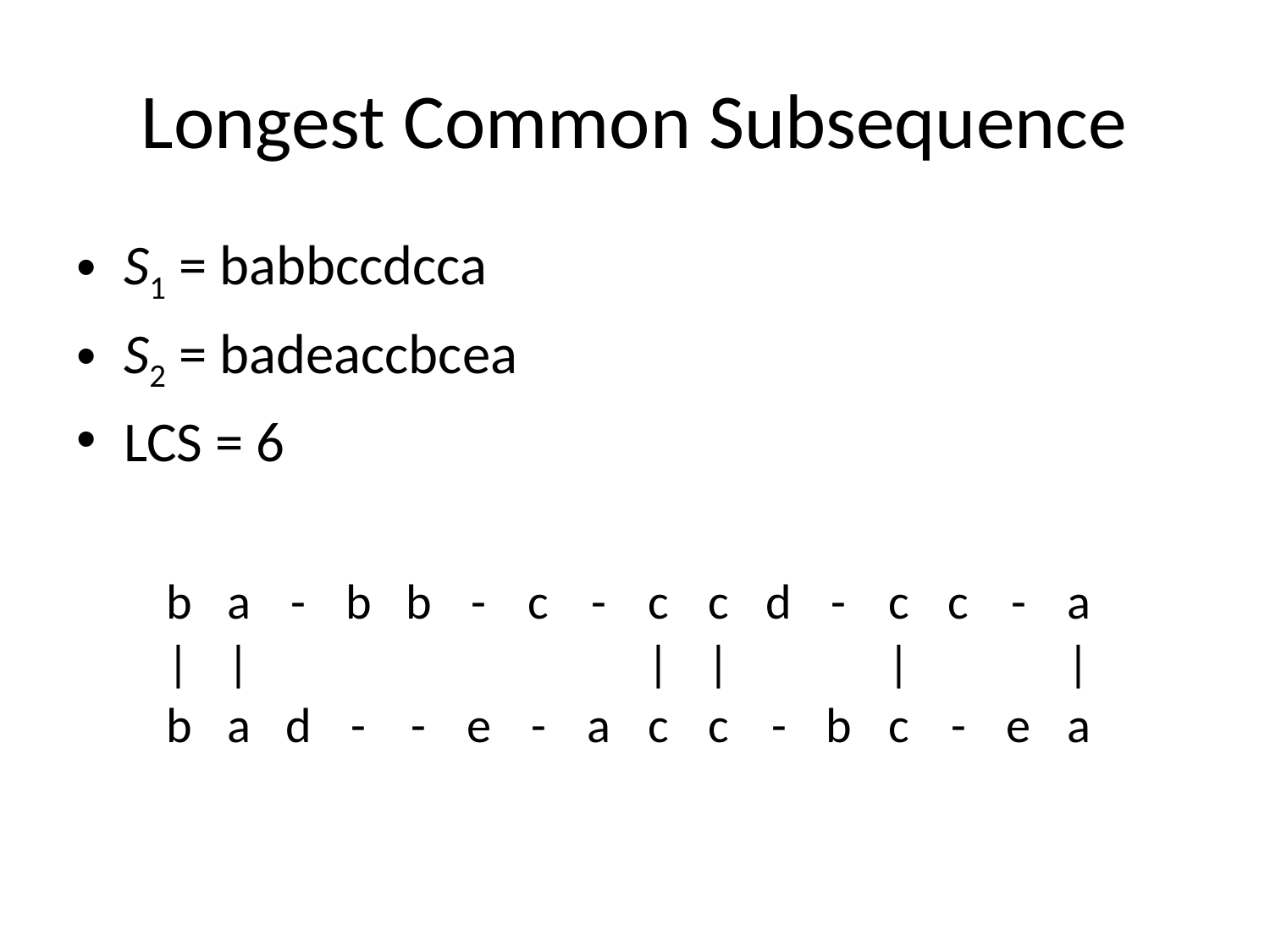

# Longest Common Subsequence
S1 = babbccdcca
S2 = badeaccbcea
LCS = 6

| b | a | - | b | b | - | c | - | c | c | d | - | c | c | - | a |
| --- | --- | --- | --- | --- | --- | --- | --- | --- | --- | --- | --- | --- | --- | --- | --- |
| | | | |  |  |  |  |  |  | | | | |  |  | | |  |  | | |
| b | a | d | - | - | e | - | a | c | c | - | b | c | - | e | a |